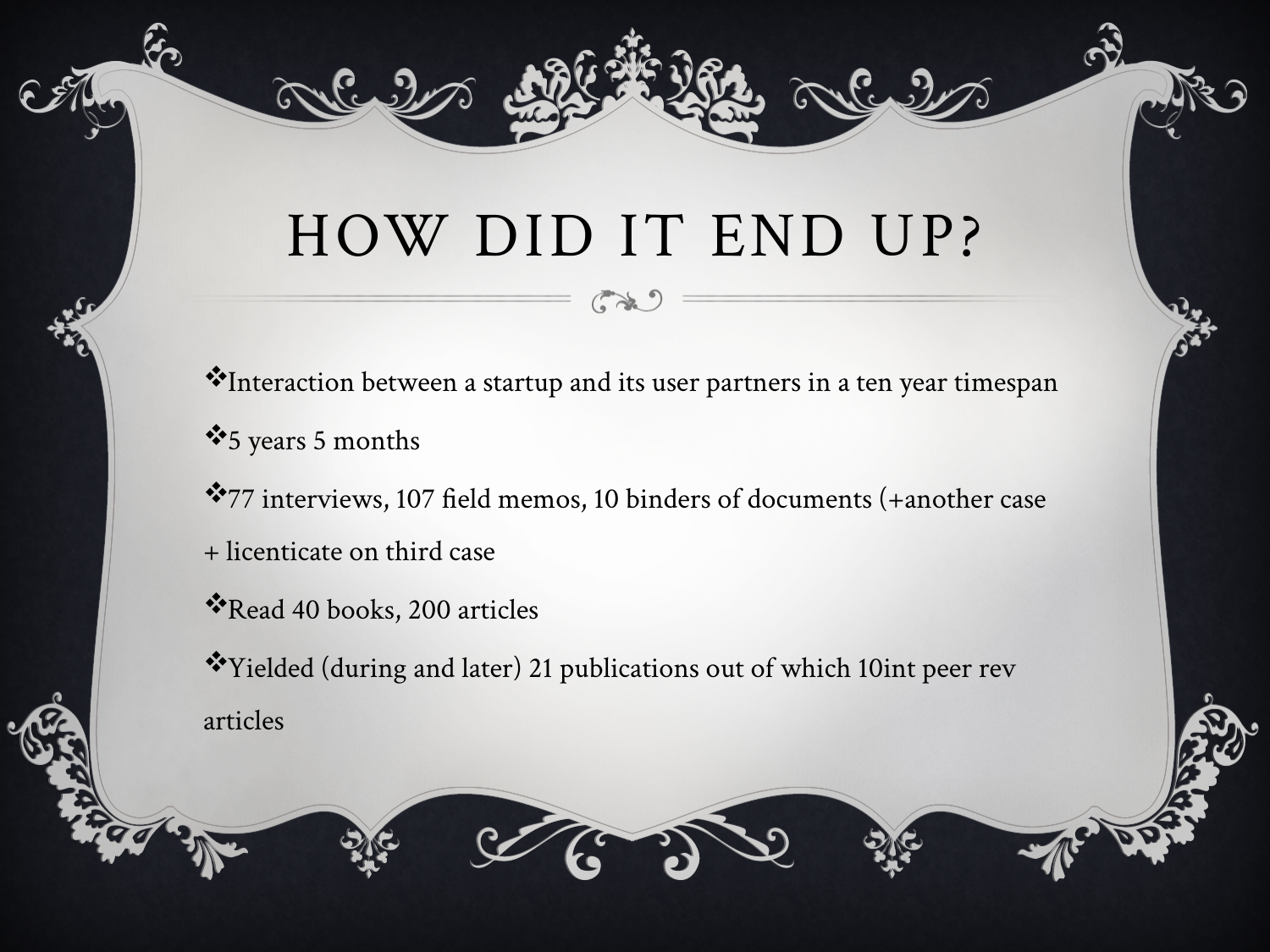

# How did it end up?
Interaction between a startup and its user partners in a ten year timespan
5 years 5 months
77 interviews, 107 field memos, 10 binders of documents (+another case + licenticate on third case
Read 40 books, 200 articles
Yielded (during and later) 21 publications out of which 10int peer rev articles